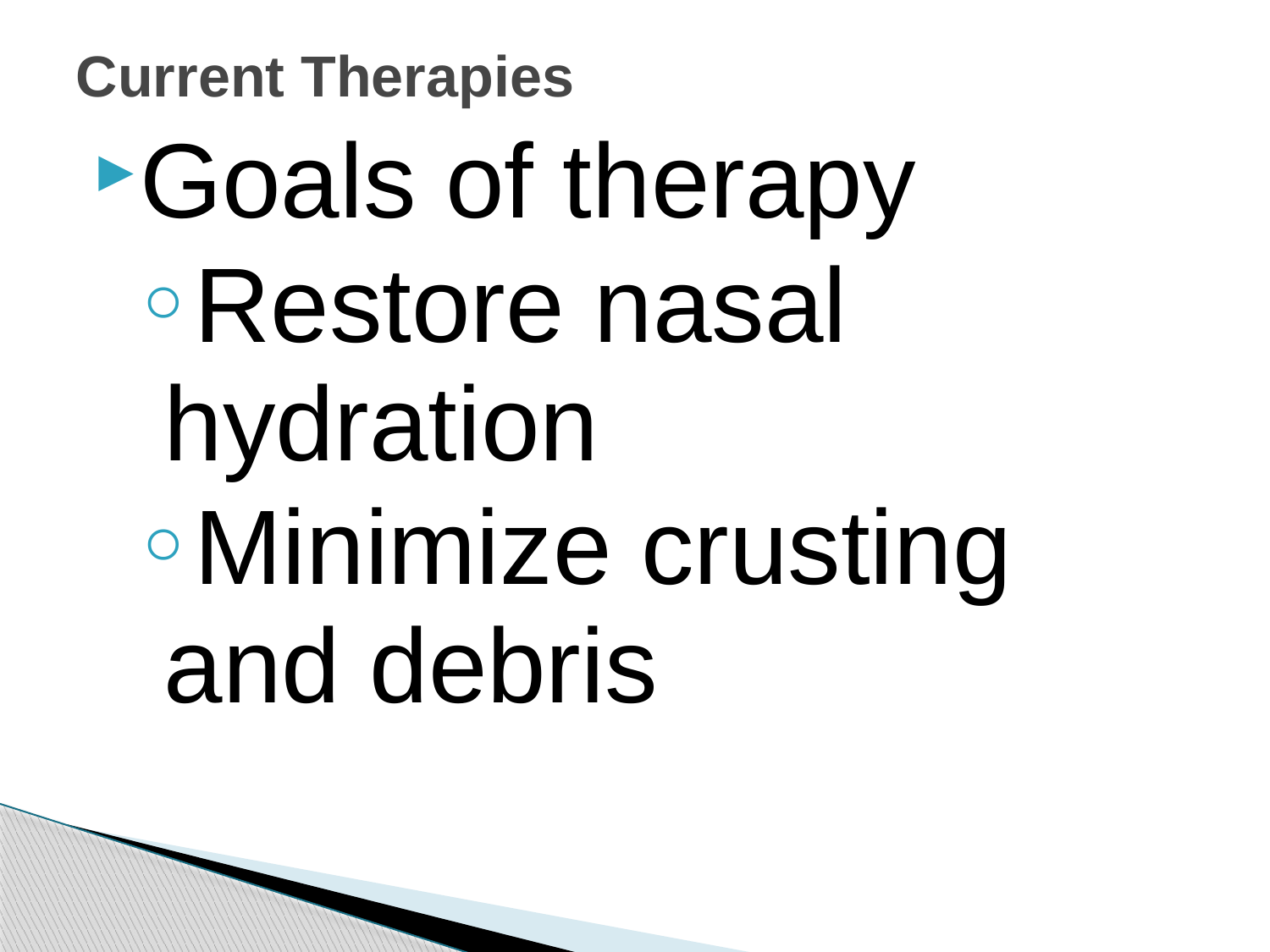

# Current Therapies
Goals of therapy
Restore nasal hydration
Minimize crusting and debris